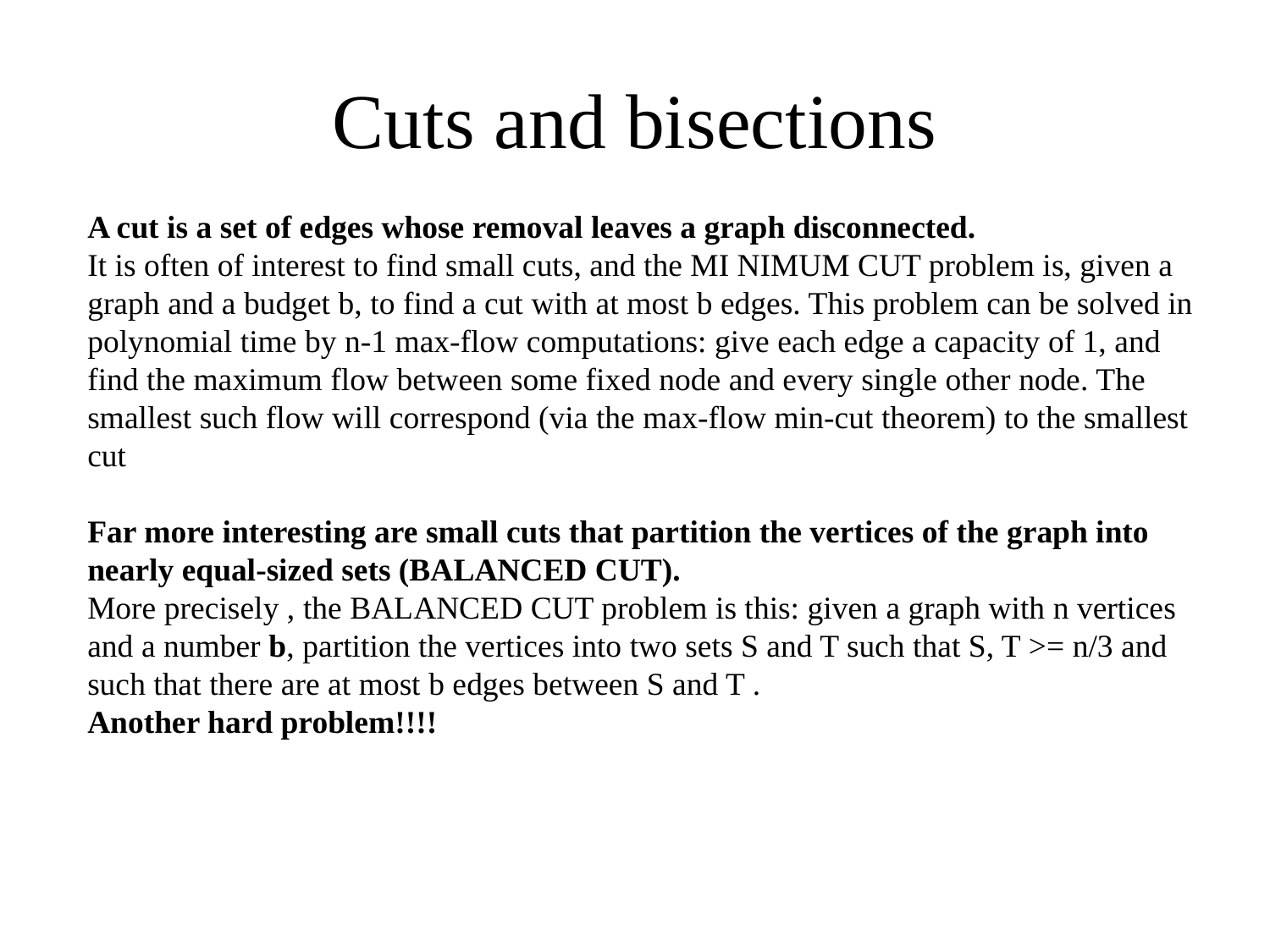

# Cuts and bisections
A cut is a set of edges whose removal leaves a graph disconnected.
It is often of interest to find small cuts, and the MI NIMUM CUT problem is, given a graph and a budget b, to find a cut with at most b edges. This problem can be solved in polynomial time by n-1 max-flow computations: give each edge a capacity of 1, and find the maximum flow between some fixed node and every single other node. The smallest such flow will correspond (via the max-flow min-cut theorem) to the smallest cut

Far more interesting are small cuts that partition the vertices of the graph into nearly equal-sized sets (BALANCED CUT).
More precisely , the BALANCED CUT problem is this: given a graph with n vertices and a number b, partition the vertices into two sets S and T such that S, T >= n/3 and such that there are at most b edges between S and T .
Another hard problem!!!!